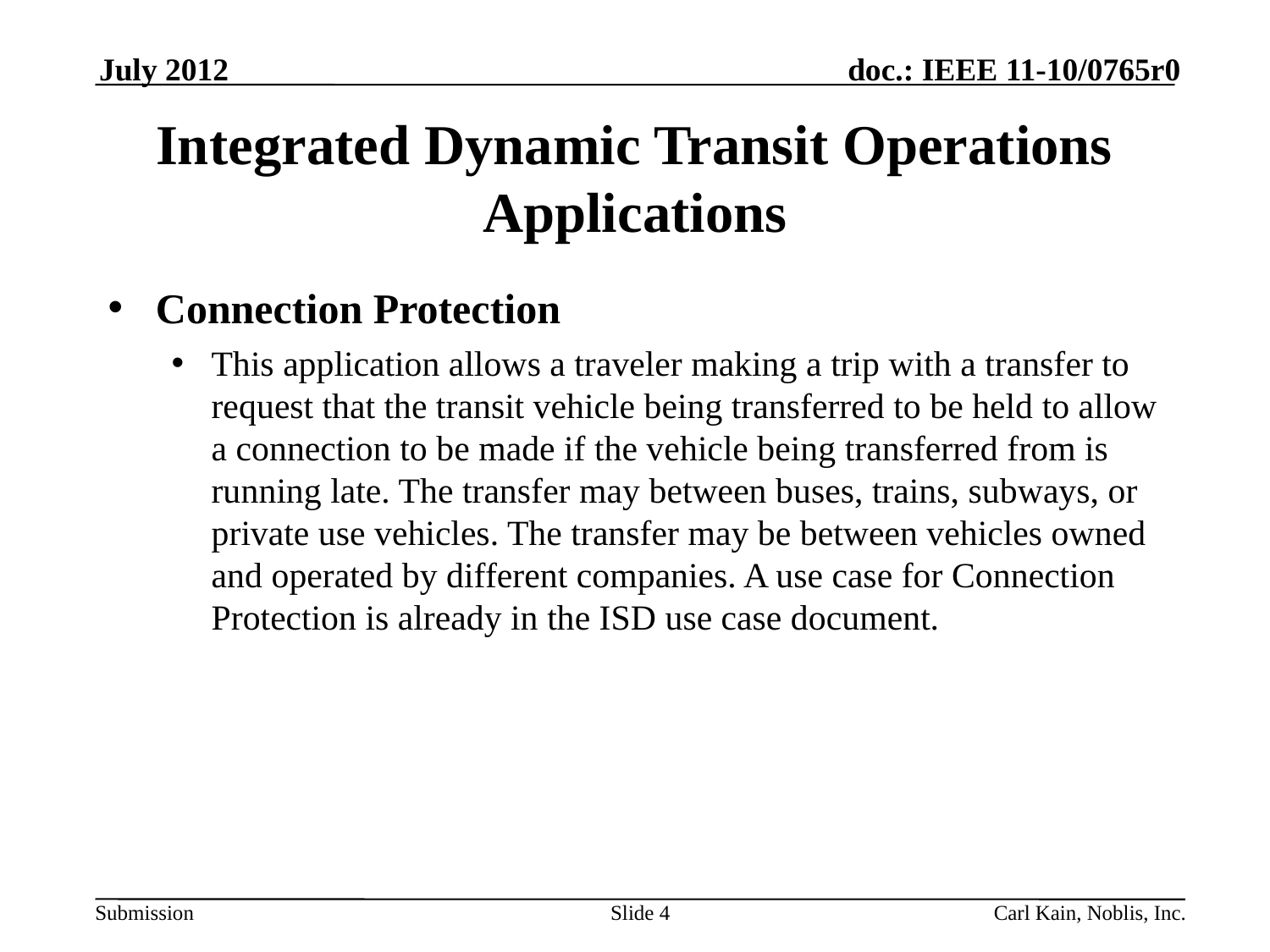

July 2012
# Integrated Dynamic Transit Operations Applications
Connection Protection
This application allows a traveler making a trip with a transfer to request that the transit vehicle being transferred to be held to allow a connection to be made if the vehicle being transferred from is running late. The transfer may between buses, trains, subways, or private use vehicles. The transfer may be between vehicles owned and operated by different companies. A use case for Connection Protection is already in the ISD use case document.

Slide 4
Carl Kain, Noblis, Inc.